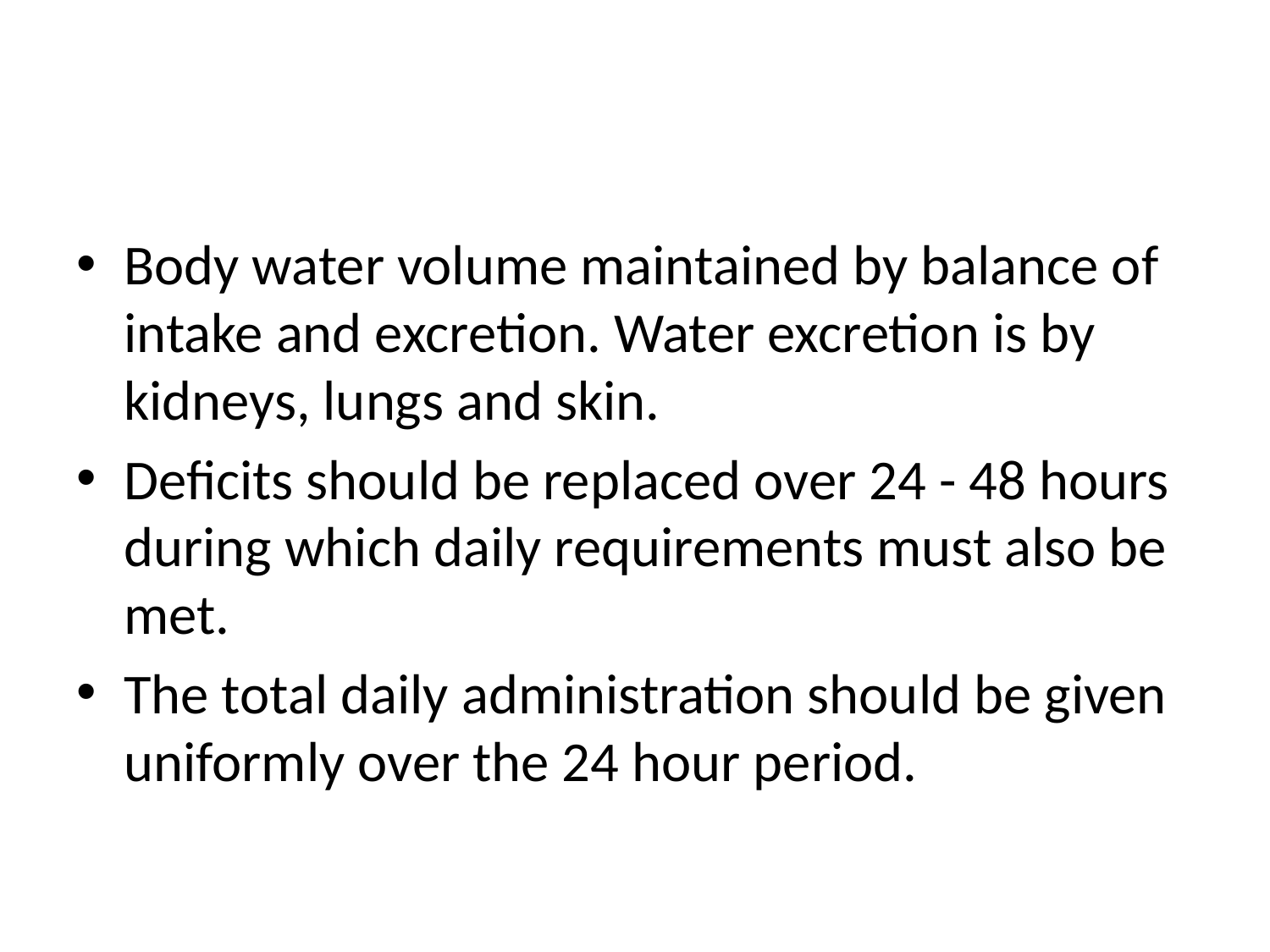

#
Body water volume maintained by balance of intake and excretion. Water excretion is by kidneys, lungs and skin.
Deficits should be replaced over 24 - 48 hours during which daily requirements must also be met.
The total daily administration should be given uniformly over the 24 hour period.